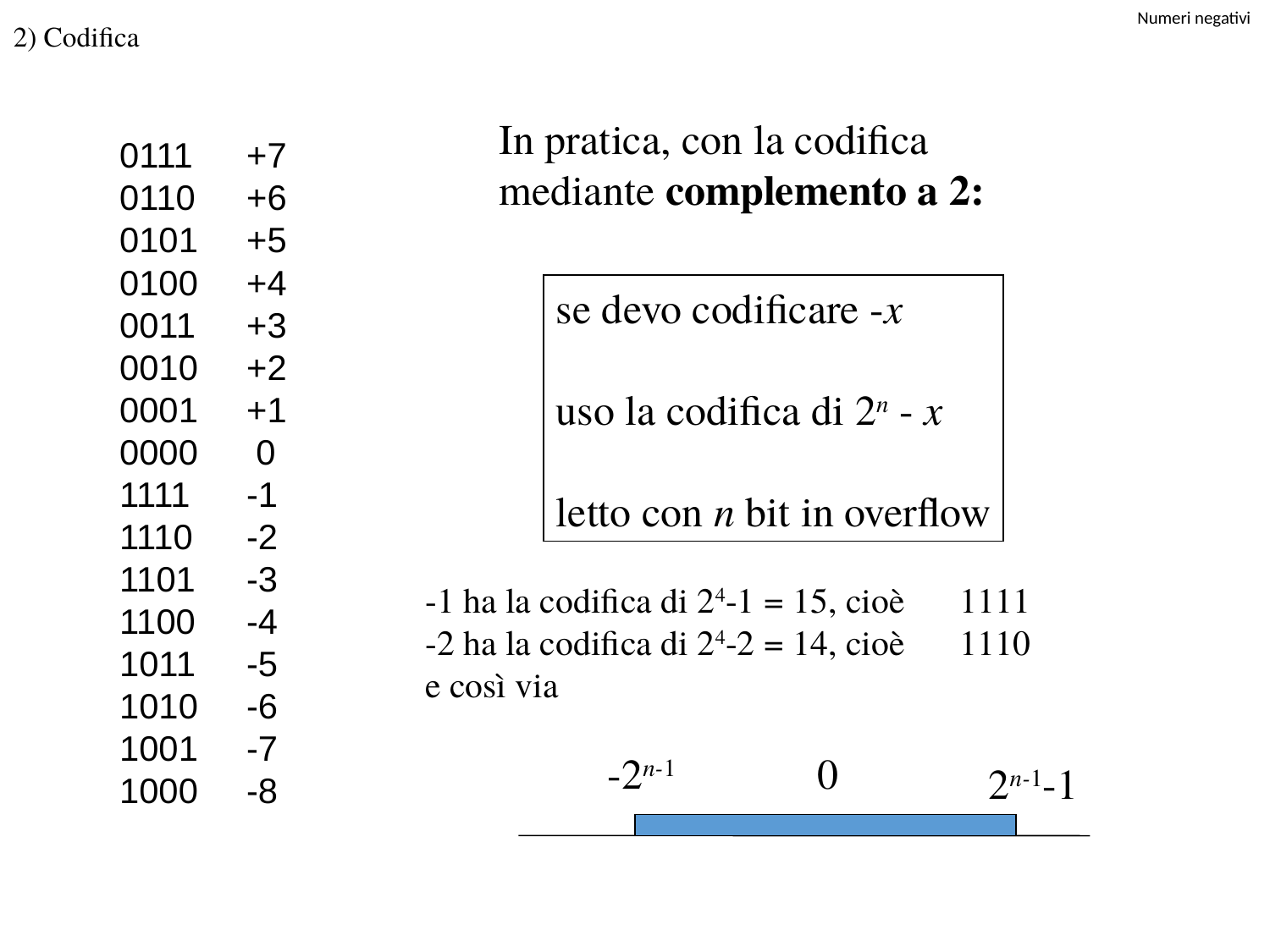

Numeri negativi
2) Codifica
In pratica, con la codifica
mediante complemento a 2:
0111	+7
0110 	+6
0101	+5
0100	+4
0011	+3
0010	+2
0001	+1
0000	 0
1111	-1
1110	-2
1101	-3
1100	-4
1011	-5
1010	-6
1001	-7
1000	-8
se devo codificare -x

uso la codifica di 2n - x

letto con n bit in overflow
-1 ha la codifica di 24-1 = 15, cioè 	   1111
-2 ha la codifica di 24-2 = 14, cioè 	   1110
e così via

-2n-1
0
2n-1-1